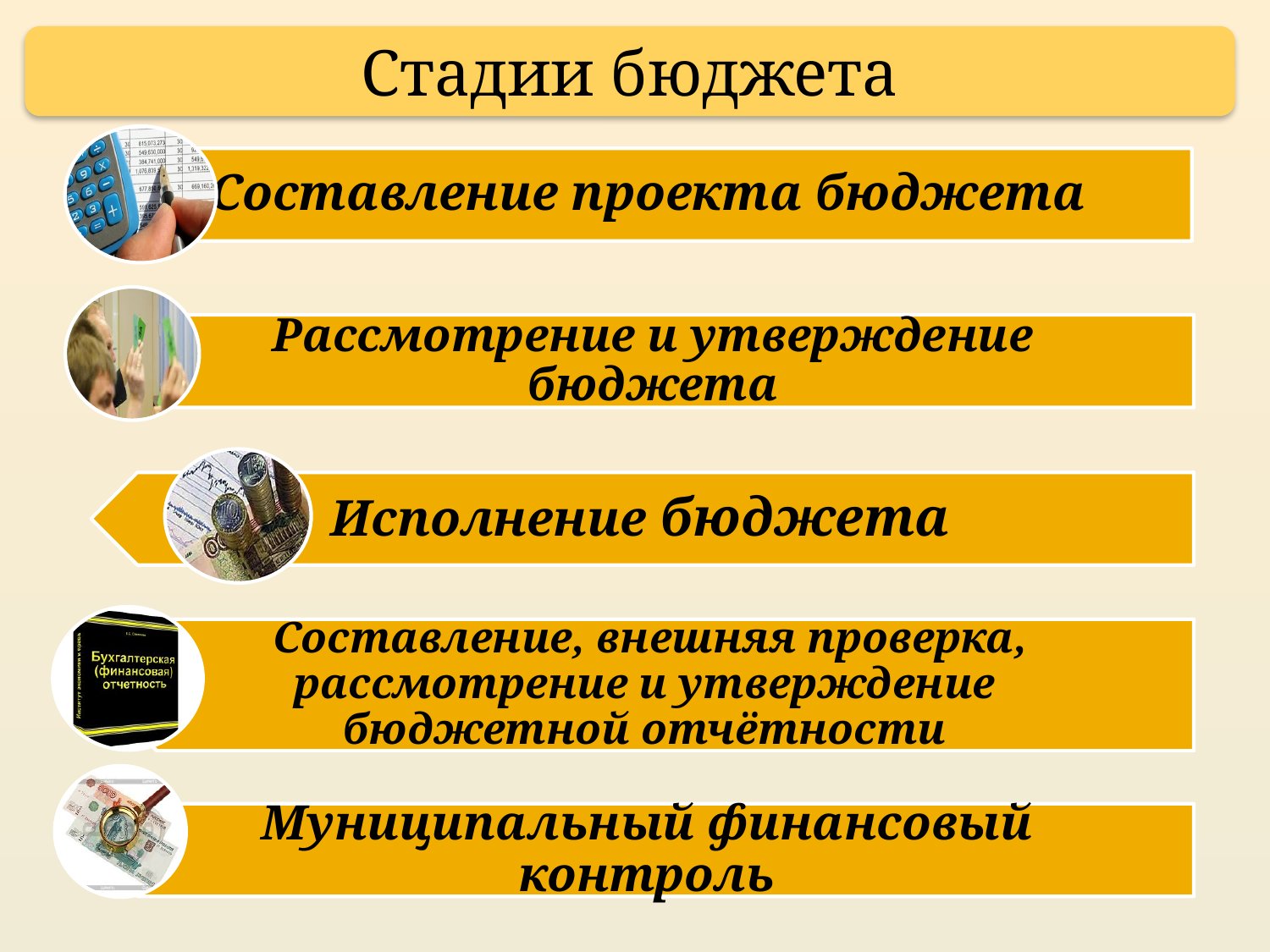

Стадии бюджета
Составление проекта бюджета
Рассмотрение и утверждение бюджета
Исполнение бюджета
Составление, внешняя проверка, рассмотрение и утверждение  бюджетной отчётности
Муниципальный финансовый контроль